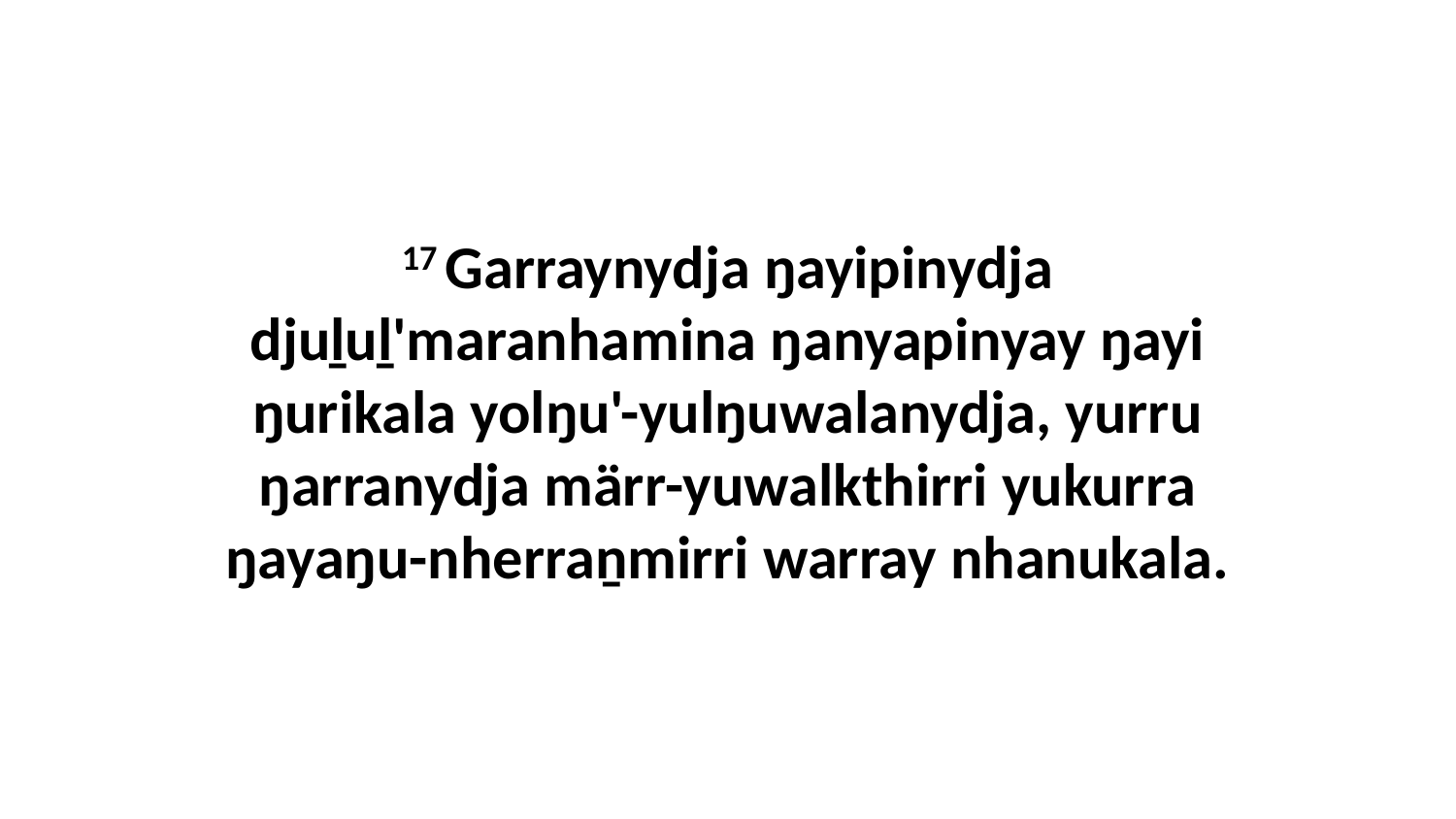

17 Garraynydja ŋayipinydja djuḻuḻ'maranhamina ŋanyapinyay ŋayi ŋurikala yolŋu'-yulŋuwalanydja, yurru ŋarranydja märr-yuwalkthirri yukurra ŋayaŋu-nherraṉmirri warray nhanukala.